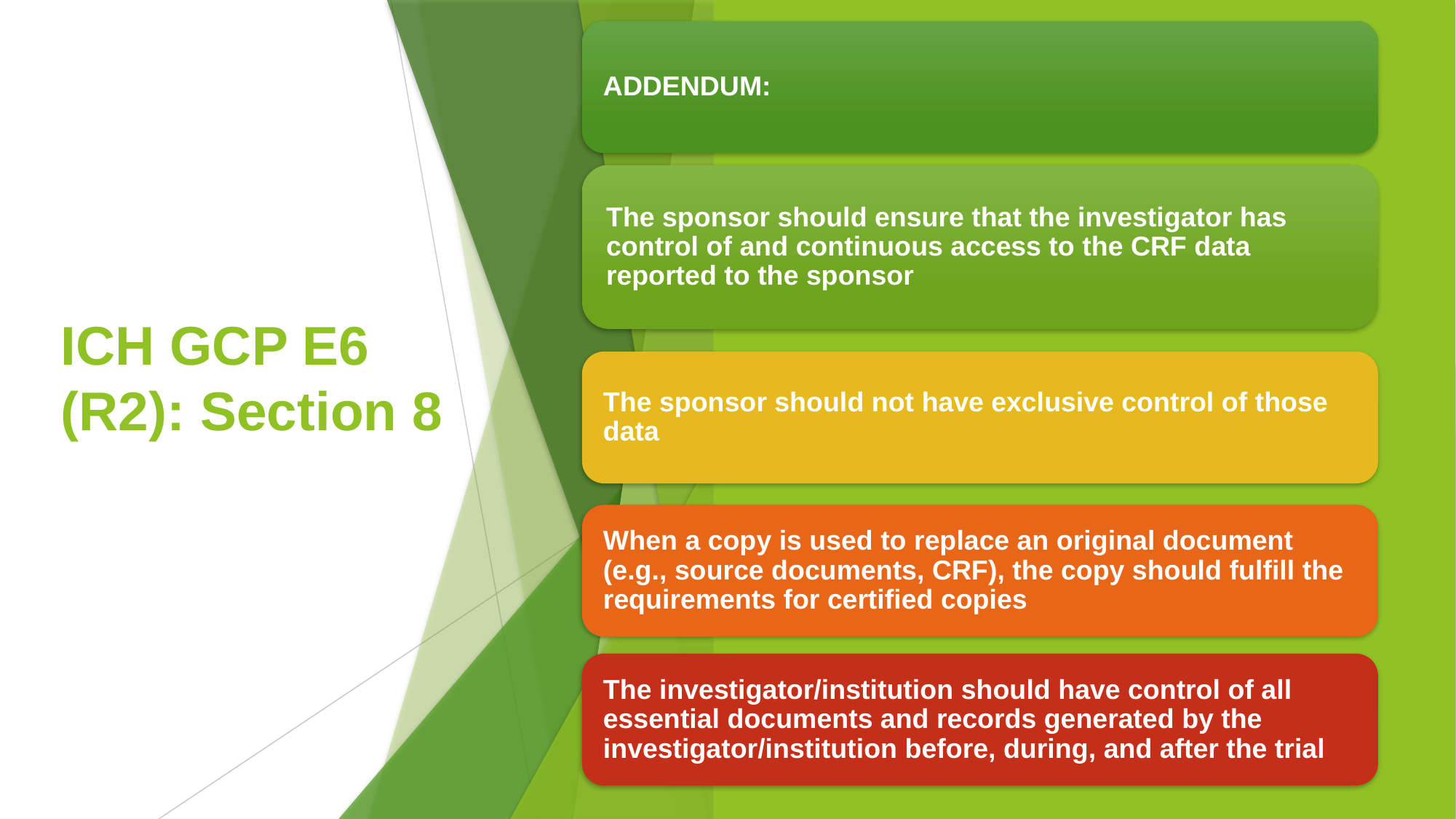

ADDENDUM:
The sponsor should ensure that the investigator has control of and continuous access to the CRF data reported to the sponsor
The sponsor should not have exclusive control of those data
When a copy is used to replace an original document (e.g., source documents, CRF), the copy should fulfill the requirements for certified copies
The investigator/institution should have control of all essential documents and records generated by the investigator/institution before, during, and after the trial
# ICH GCP E6 (R2): Section 8